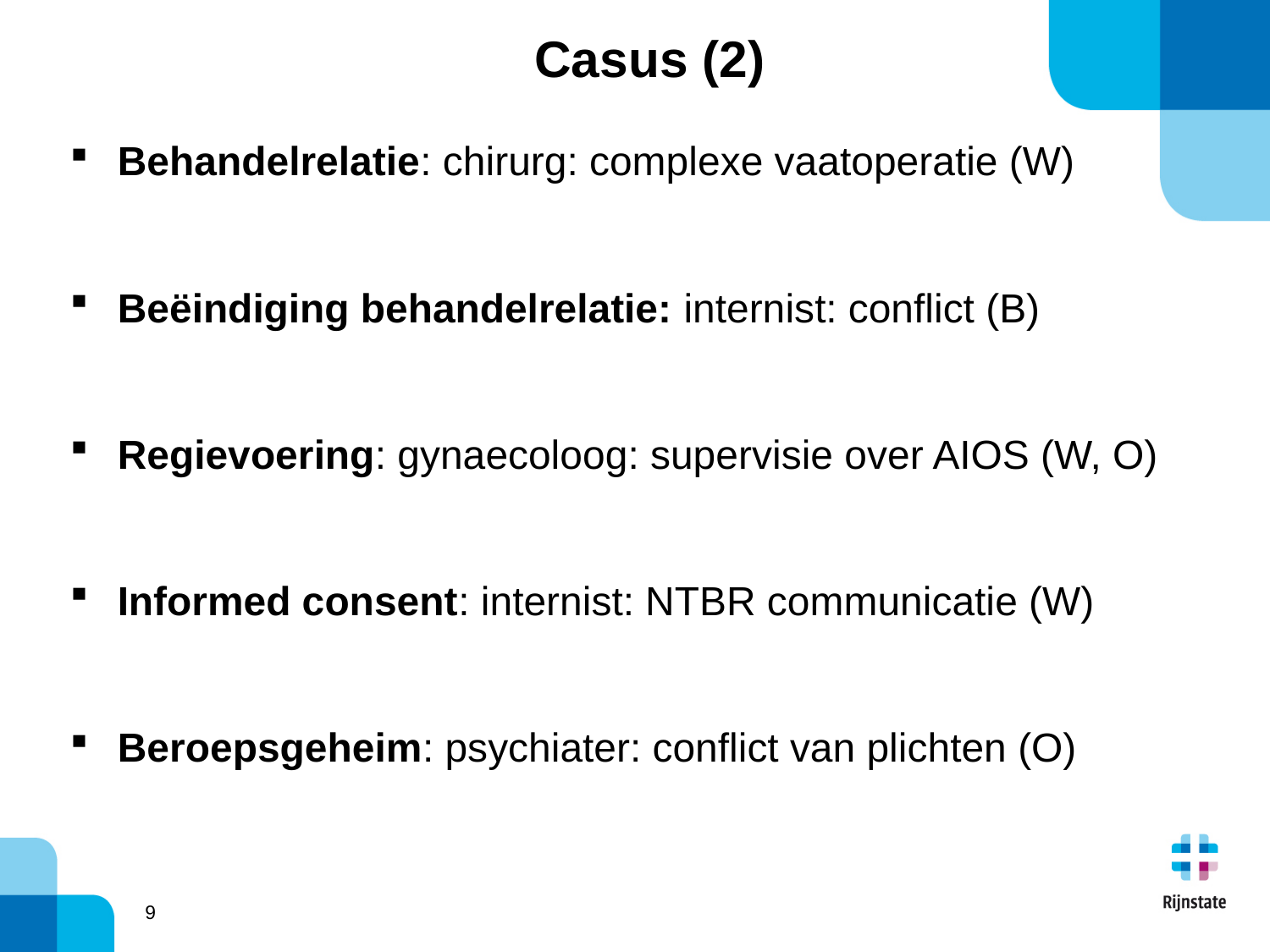

# Casus (2)
Behandelrelatie: chirurg: complexe vaatoperatie (W)

Beëindiging behandelrelatie: internist: conflict (B)

Regievoering: gynaecoloog: supervisie over AIOS (W, O)

Informed consent: internist: NTBR communicatie (W)

Beroepsgeheim: psychiater: conflict van plichten (O)

9